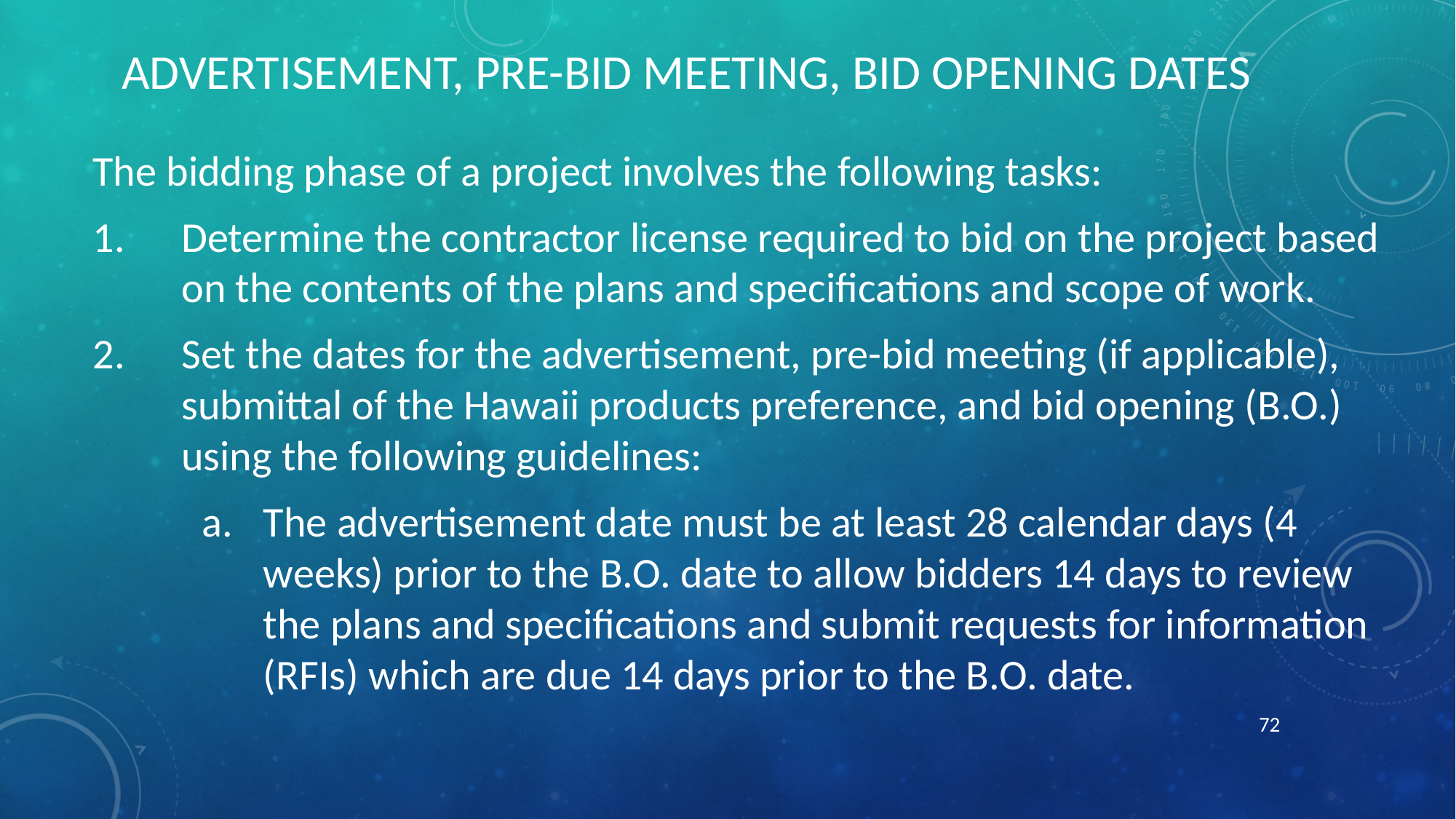

# ADVERTISEMENT, PRE-BID MEETING, BID OPENING DATES
The bidding phase of a project involves the following tasks:
Determine the contractor license required to bid on the project based on the contents of the plans and specifications and scope of work.
Set the dates for the advertisement, pre-bid meeting (if applicable), submittal of the Hawaii products preference, and bid opening (B.O.) using the following guidelines:
The advertisement date must be at least 28 calendar days (4 weeks) prior to the B.O. date to allow bidders 14 days to review the plans and specifications and submit requests for information (RFIs) which are due 14 days prior to the B.O. date.

72